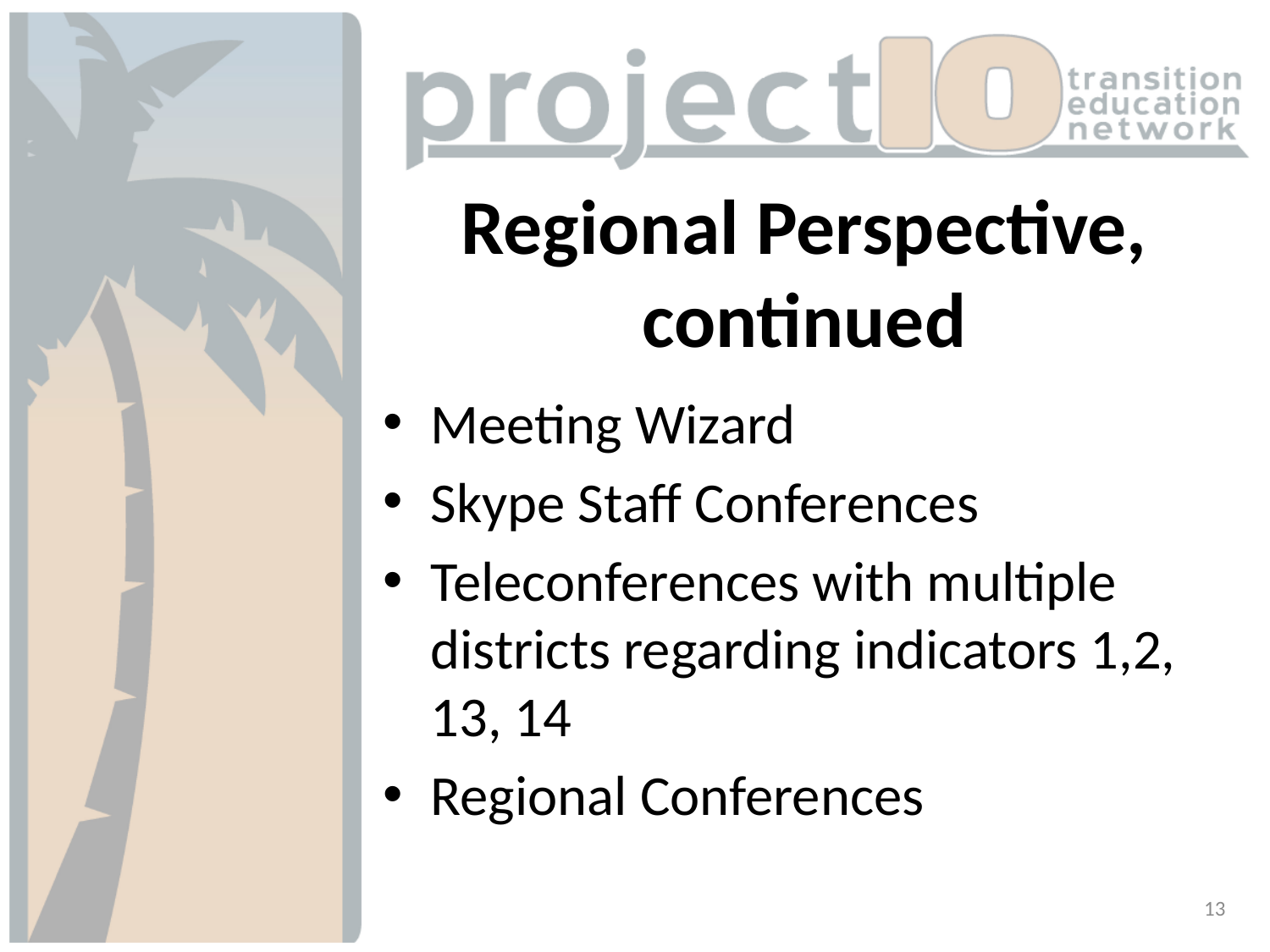

# Regional Perspective, continued
Meeting Wizard
Skype Staff Conferences
Teleconferences with multiple districts regarding indicators 1,2, 13, 14
Regional Conferences
13